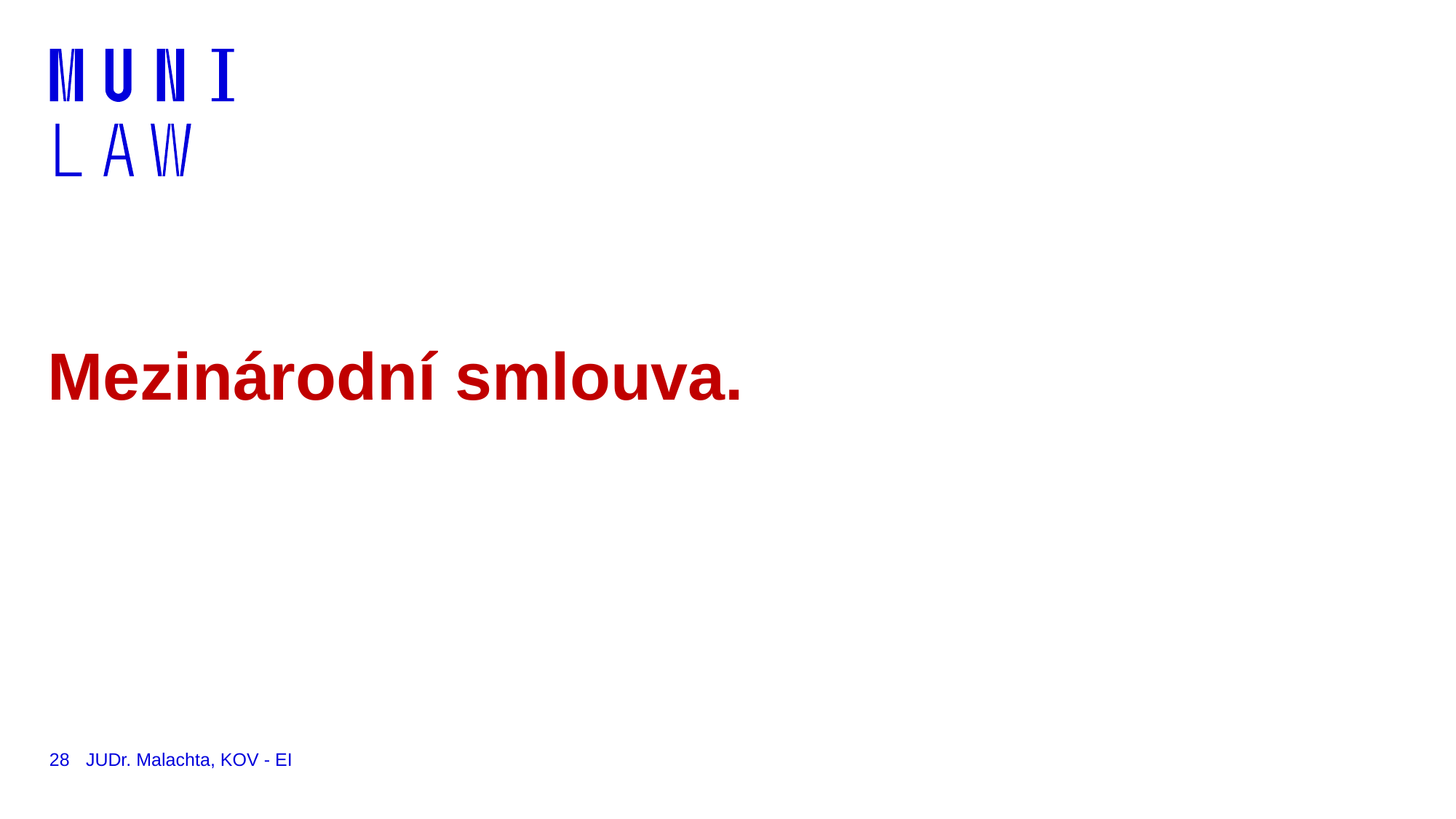

# Mezinárodní smlouva.
28
JUDr. Malachta, KOV - EI